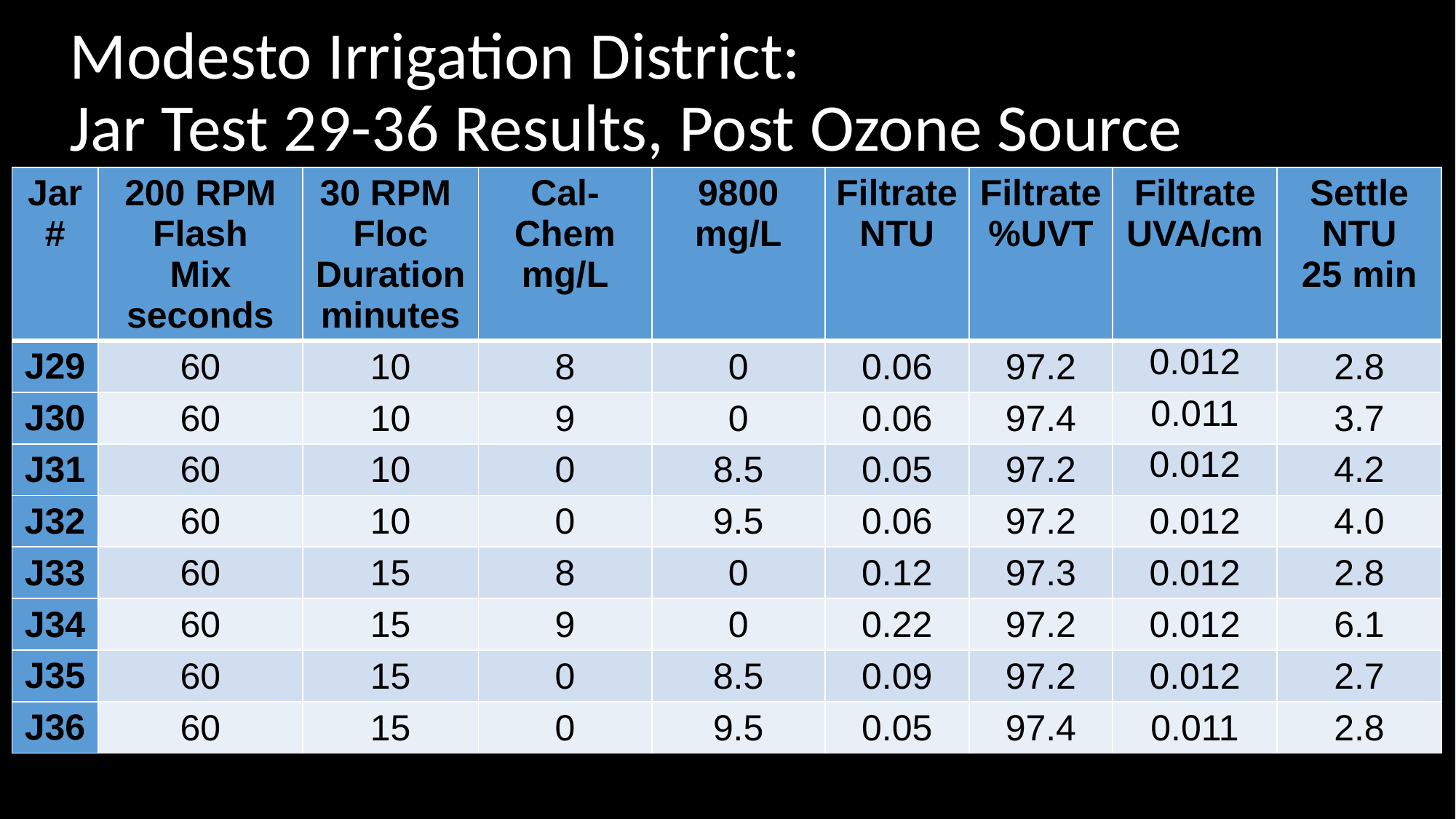

# Modesto Irrigation District: Jar Test 29-36 Results, Post Ozone Source
| Jar # | 200 RPM Flash Mix seconds | 30 RPM Floc Duration minutes | Cal- Chem mg/L | 9800 mg/L | Filtrate NTU | Filtrate %UVT | Filtrate UVA/cm | Settle NTU 25 min |
| --- | --- | --- | --- | --- | --- | --- | --- | --- |
| J29 | 60 | 10 | 8 | 0 | 0.06 | 97.2 | 0.012 | 2.8 |
| J30 | 60 | 10 | 9 | 0 | 0.06 | 97.4 | 0.011 | 3.7 |
| J31 | 60 | 10 | 0 | 8.5 | 0.05 | 97.2 | 0.012 | 4.2 |
| J32 | 60 | 10 | 0 | 9.5 | 0.06 | 97.2 | 0.012 | 4.0 |
| J33 | 60 | 15 | 8 | 0 | 0.12 | 97.3 | 0.012 | 2.8 |
| J34 | 60 | 15 | 9 | 0 | 0.22 | 97.2 | 0.012 | 6.1 |
| J35 | 60 | 15 | 0 | 8.5 | 0.09 | 97.2 | 0.012 | 2.7 |
| J36 | 60 | 15 | 0 | 9.5 | 0.05 | 97.4 | 0.011 | 2.8 |